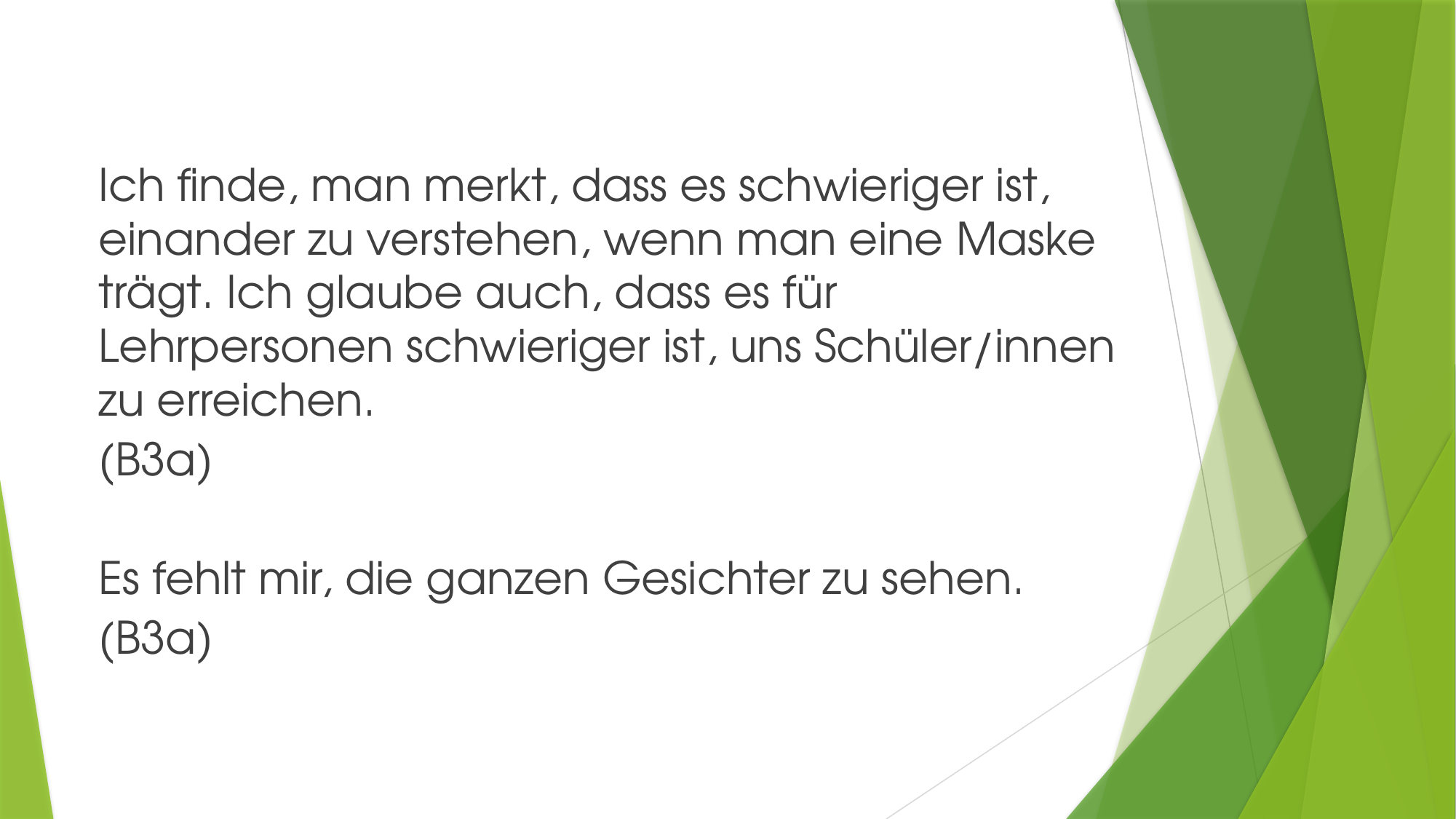

Ich finde, man merkt, dass es schwieriger ist, einander zu verstehen, wenn man eine Maske trägt. Ich glaube auch, dass es für Lehrpersonen schwieriger ist, uns Schüler/innen zu erreichen.
(B3a)

Es fehlt mir, die ganzen Gesichter zu sehen.
(B3a)